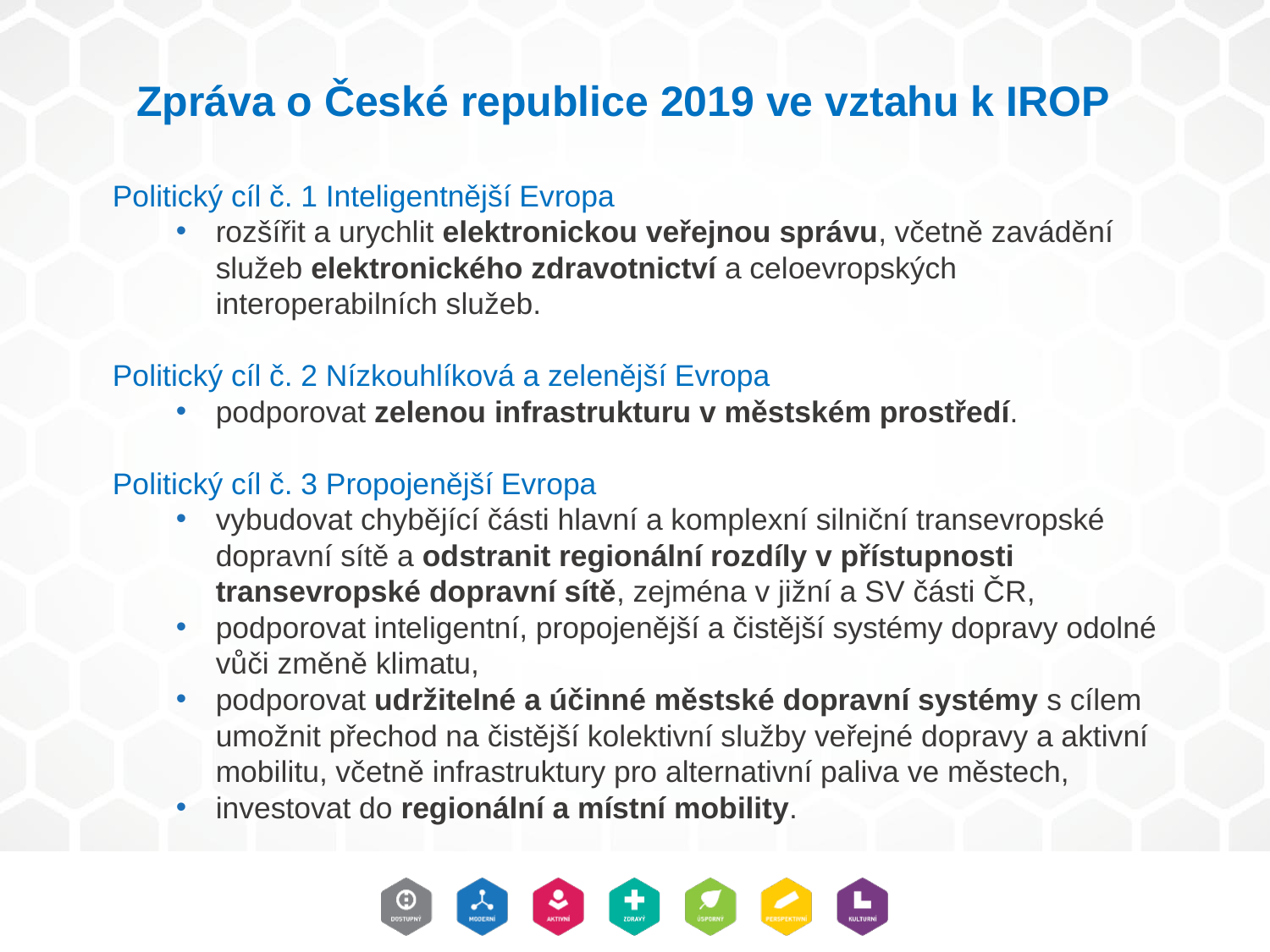

Zpráva o České republice 2019 ve vztahu k IROP
Politický cíl č. 1 Inteligentnější Evropa
rozšířit a urychlit elektronickou veřejnou správu, včetně zavádění služeb elektronického zdravotnictví a celoevropských interoperabilních služeb.

Politický cíl č. 2 Nízkouhlíková a zelenější Evropa
podporovat zelenou infrastrukturu v městském prostředí.

Politický cíl č. 3 Propojenější Evropa
vybudovat chybějící části hlavní a komplexní silniční transevropské dopravní sítě a odstranit regionální rozdíly v přístupnosti transevropské dopravní sítě, zejména v jižní a SV části ČR,
podporovat inteligentní, propojenější a čistější systémy dopravy odolné vůči změně klimatu,
podporovat udržitelné a účinné městské dopravní systémy s cílem umožnit přechod na čistější kolektivní služby veřejné dopravy a aktivní mobilitu, včetně infrastruktury pro alternativní paliva ve městech,
investovat do regionální a místní mobility.